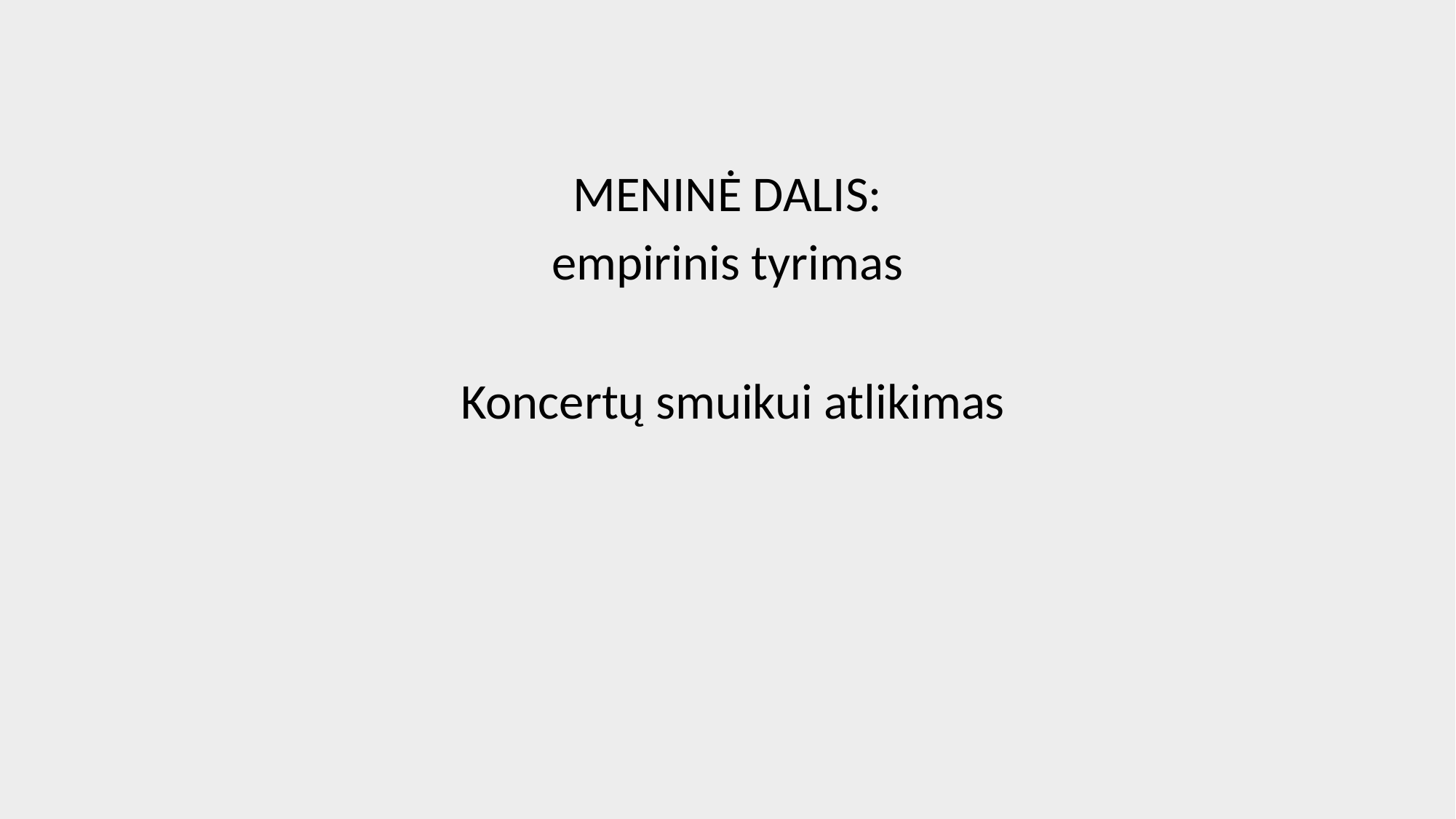

MENINĖ DALIS:
empirinis tyrimas

 Koncertų smuikui atlikimas